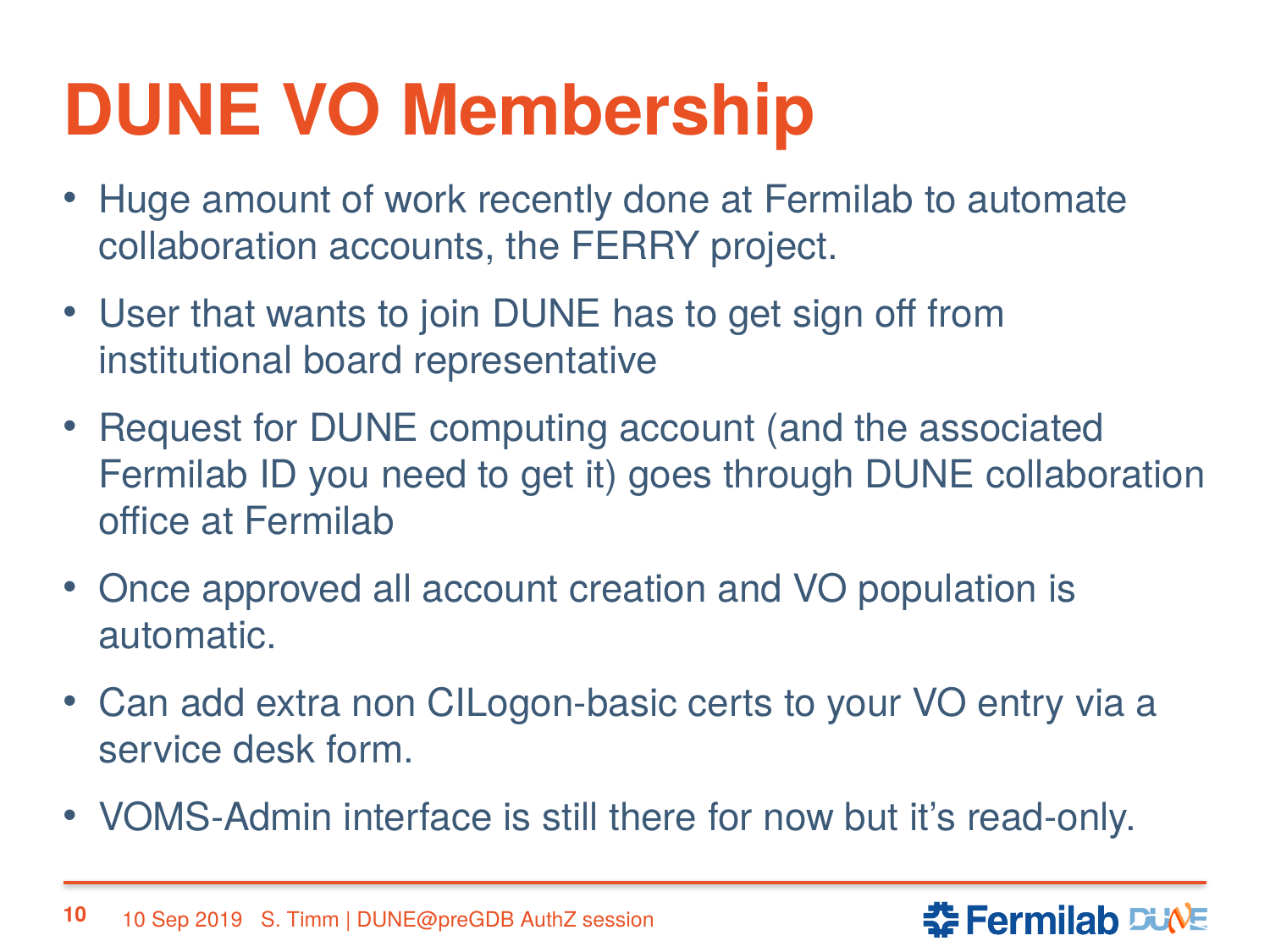

# DUNE VO Membership
Huge amount of work recently done at Fermilab to automate collaboration accounts, the FERRY project.
User that wants to join DUNE has to get sign off from institutional board representative
Request for DUNE computing account (and the associated Fermilab ID you need to get it) goes through DUNE collaboration office at Fermilab
Once approved all account creation and VO population is automatic.
Can add extra non CILogon-basic certs to your VO entry via a service desk form.
VOMS-Admin interface is still there for now but it’s read-only.
10
10 Sep 2019
S. Timm | DUNE@preGDB AuthZ session